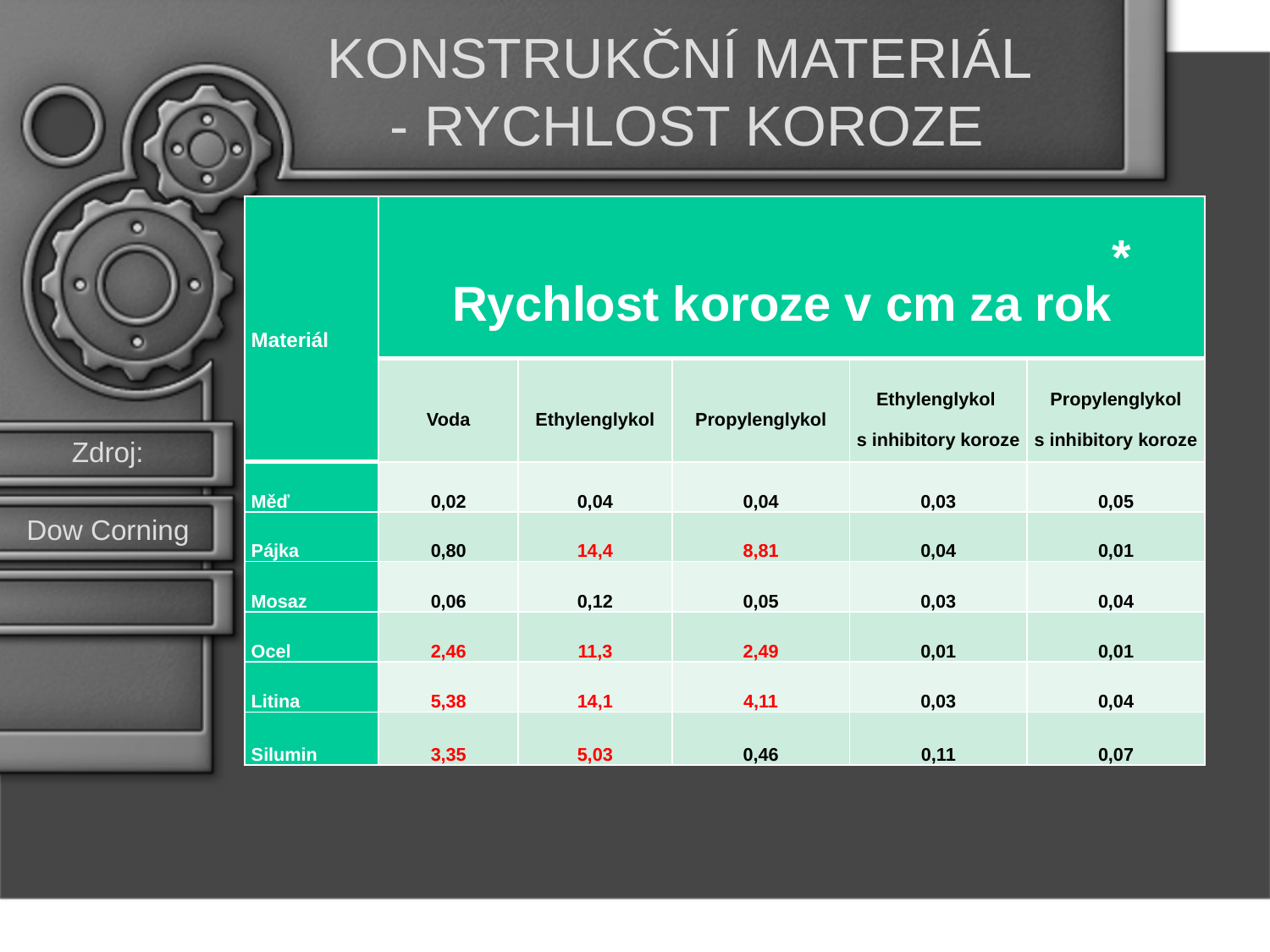

KONSTRUKČNÍ MATERIÁL
- RYCHLOST KOROZE
| Materiál | Rychlost koroze v cm za rok\* |  |  |  |  |
| --- | --- | --- | --- | --- | --- |
|  | Voda | Ethylenglykol | Propylenglykol | Ethylenglykol s inhibitory koroze | Propylenglykol s inhibitory koroze |
| Měď | 0,02 | 0,04 | 0,04 | 0,03 | 0,05 |
| Pájka | 0,80 | 14,4 | 8,81 | 0,04 | 0,01 |
| Mosaz | 0,06 | 0,12 | 0,05 | 0,03 | 0,04 |
| Ocel | 2,46 | 11,3 | 2,49 | 0,01 | 0,01 |
| Litina | 5,38 | 14,1 | 4,11 | 0,03 | 0,04 |
| Silumin | 3,35 | 5,03 | 0,46 | 0,11 | 0,07 |

*Založeno na korozním testu dle normy ASTM D1384 při 88°C, během 336 hodin s probubláváním. Všechny glykoly byly testovány jako 33 obj.% roztok demineralizované vody
Zdroj:
Dow Corning